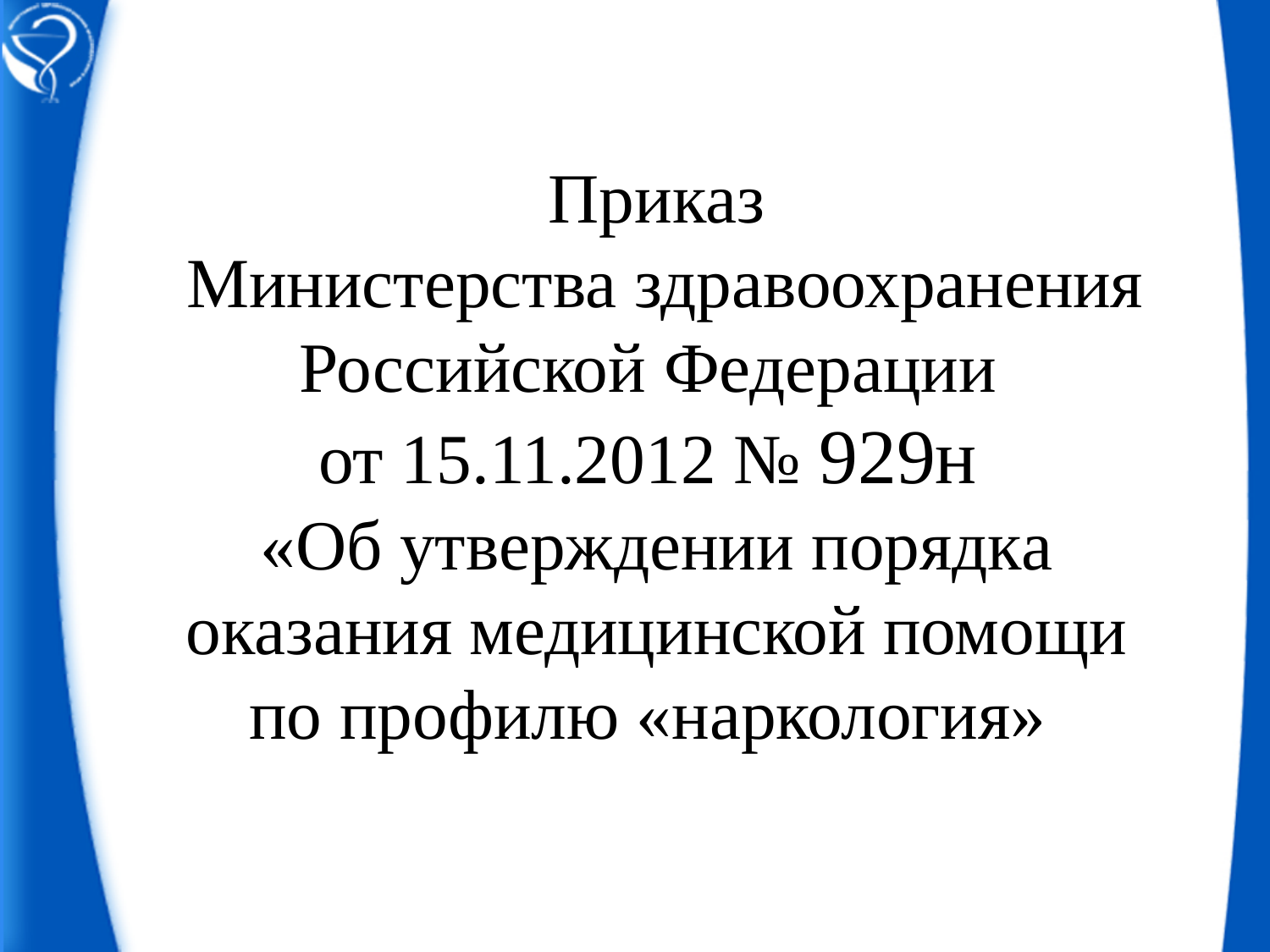

Приказ
 Министерства здравоохранения Российской Федерации
от 15.11.2012 № 929н
«Об утверждении порядка оказания медицинской помощи по профилю «наркология»